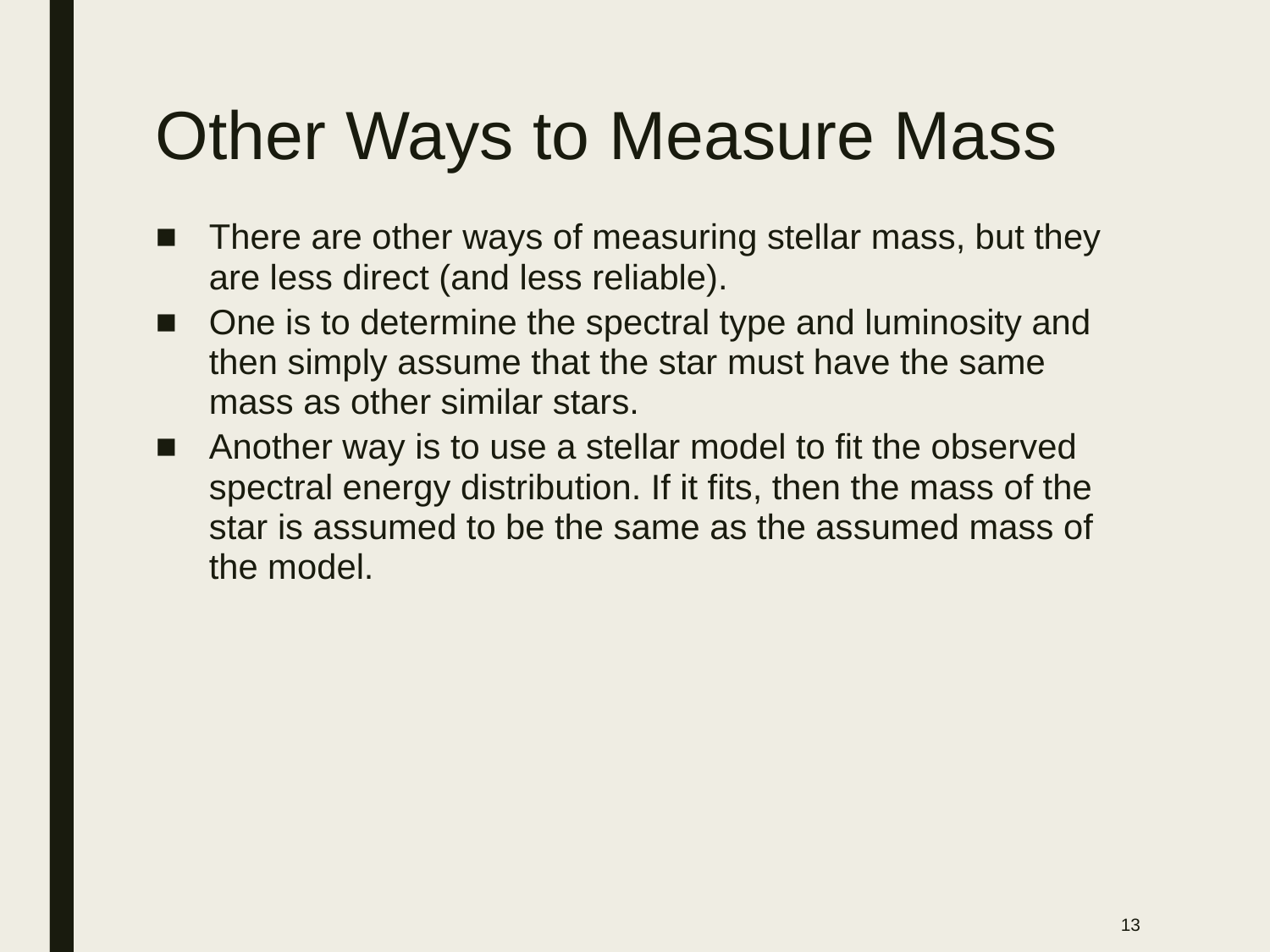

# Other Ways to Measure Mass
There are other ways of measuring stellar mass, but they are less direct (and less reliable).
One is to determine the spectral type and luminosity and then simply assume that the star must have the same mass as other similar stars.
Another way is to use a stellar model to fit the observed spectral energy distribution. If it fits, then the mass of the star is assumed to be the same as the assumed mass of the model.
13